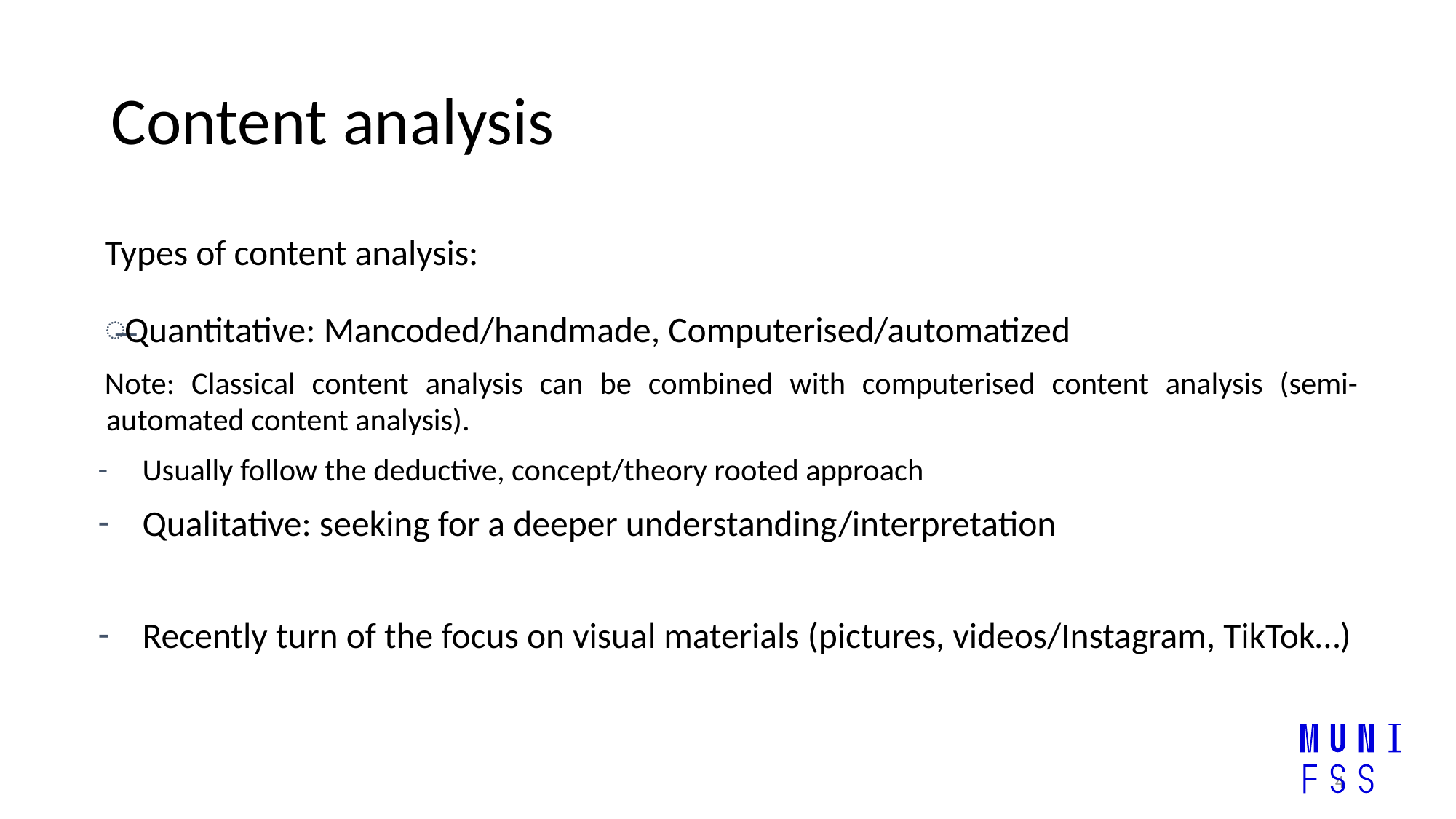

# Content analysis
Types of content analysis:
Quantitative: Mancoded/handmade, Computerised/automatized
Note: Classical content analysis can be combined with computerised content analysis (semi-automated content analysis).
Usually follow the deductive, concept/theory rooted approach
Qualitative: seeking for a deeper understanding/interpretation

Recently turn of the focus on visual materials (pictures, videos/Instagram, TikTok…)

4